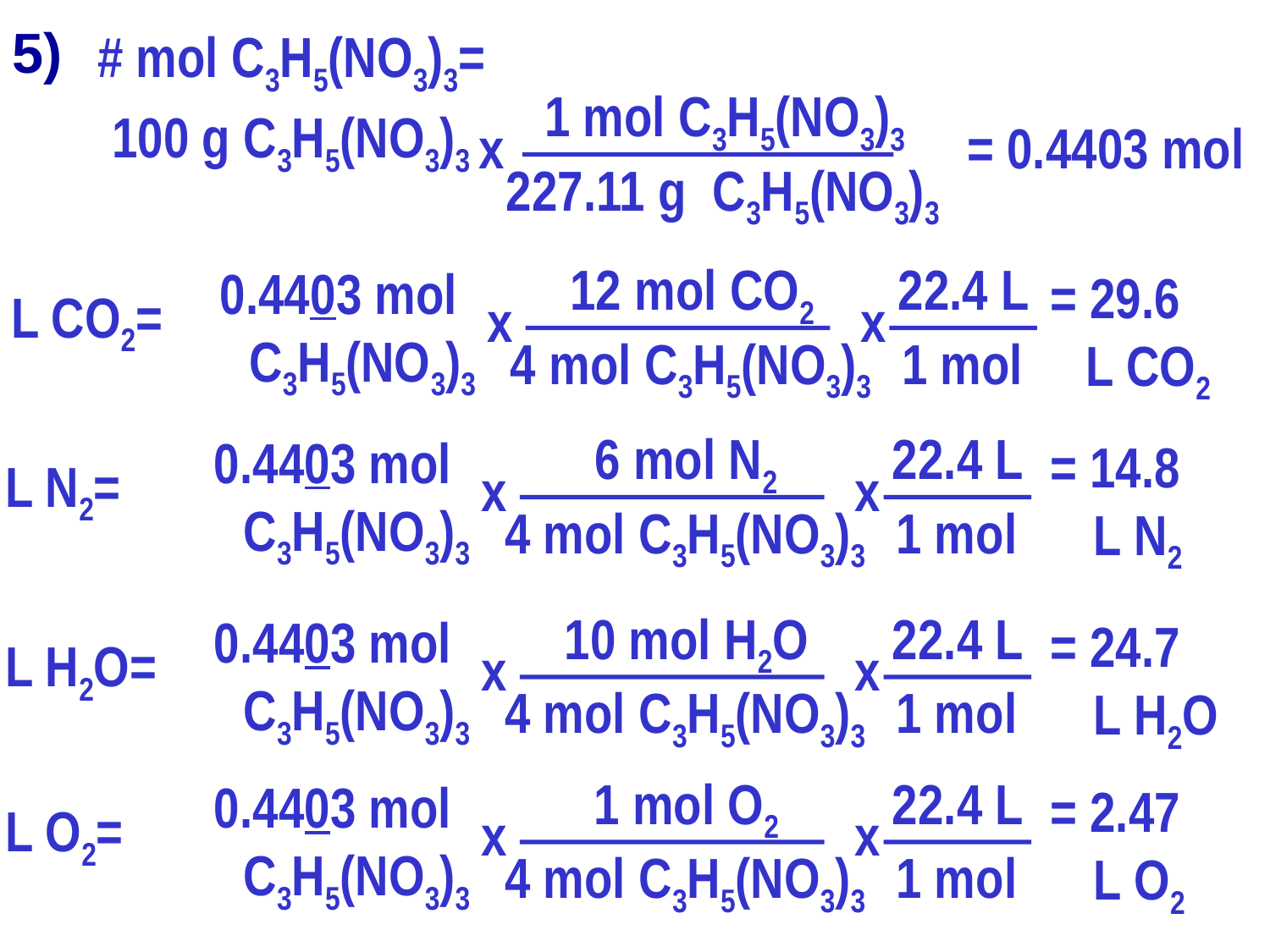

5)
 # mol C3H5(NO3)3=
1 mol C3H5(NO3)3
x
227.11 g  C3H5(NO3)3

100 g C3H5(NO3)3
= 0.4403 mol
12 mol CO2
x
4 mol C3H5(NO3)3

22.4 L
x

1 mol
0.4403 mol C3H5(NO3)3
 = 29.6 L CO2
 # L CO2=
6 mol N2
x
4 mol C3H5(NO3)3

22.4 L
x

1 mol
0.4403 mol C3H5(NO3)3
 = 14.8  L N2
 # L N2=
10 mol H2O
x
4 mol C3H5(NO3)3

22.4 L
x

1 mol
0.4403 mol C3H5(NO3)3
 = 24.7   L H2O
 # L H2O=
1 mol O2
x
4 mol C3H5(NO3)3

22.4 L
x

1 mol
0.4403 mol C3H5(NO3)3
 = 2.47   L O2
 # L O2=